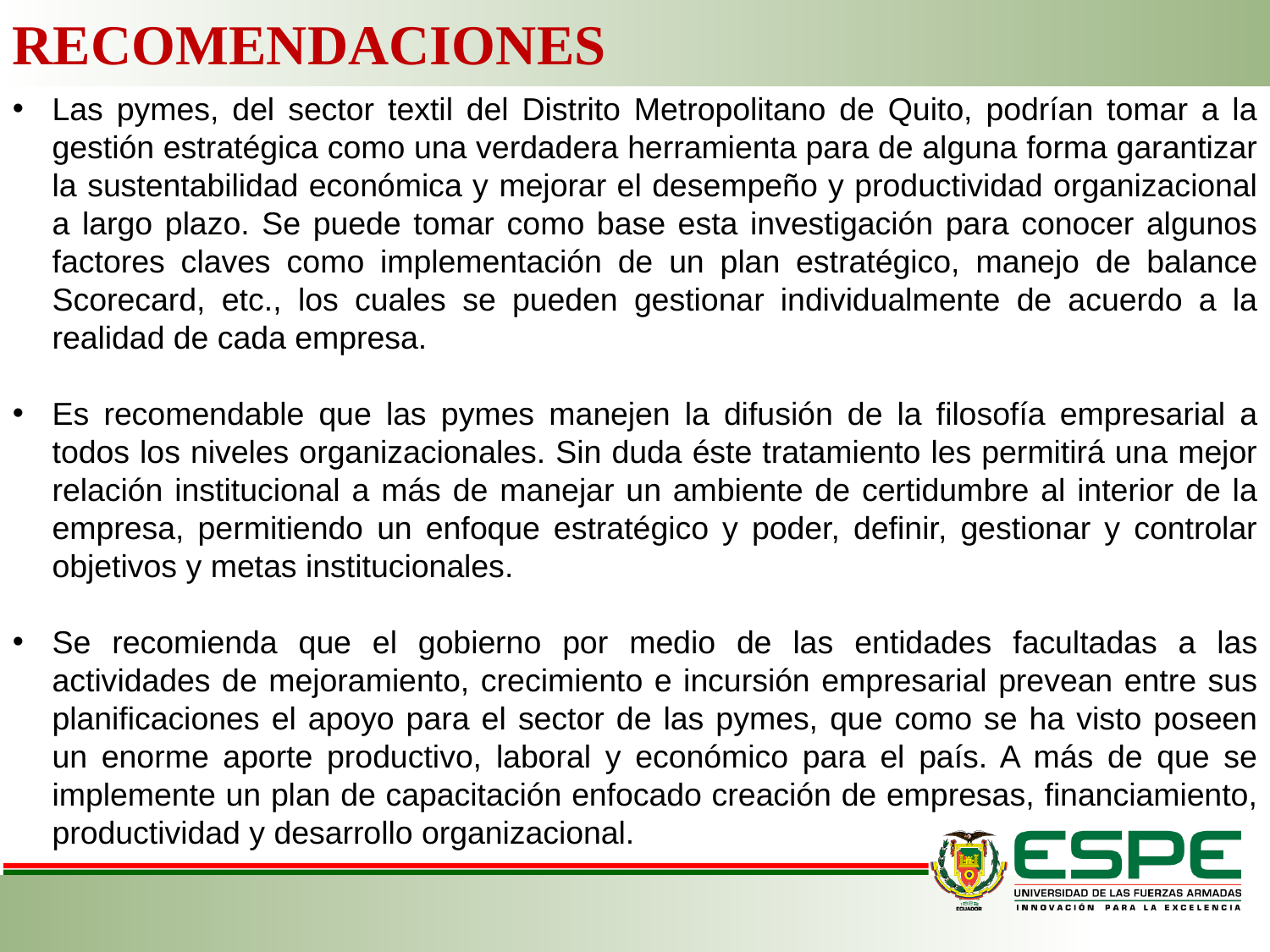

RECOMENDACIONES
Las pymes, del sector textil del Distrito Metropolitano de Quito, podrían tomar a la gestión estratégica como una verdadera herramienta para de alguna forma garantizar la sustentabilidad económica y mejorar el desempeño y productividad organizacional a largo plazo. Se puede tomar como base esta investigación para conocer algunos factores claves como implementación de un plan estratégico, manejo de balance Scorecard, etc., los cuales se pueden gestionar individualmente de acuerdo a la realidad de cada empresa.

Es recomendable que las pymes manejen la difusión de la filosofía empresarial a todos los niveles organizacionales. Sin duda éste tratamiento les permitirá una mejor relación institucional a más de manejar un ambiente de certidumbre al interior de la empresa, permitiendo un enfoque estratégico y poder, definir, gestionar y controlar objetivos y metas institucionales.

Se recomienda que el gobierno por medio de las entidades facultadas a las actividades de mejoramiento, crecimiento e incursión empresarial prevean entre sus planificaciones el apoyo para el sector de las pymes, que como se ha visto poseen un enorme aporte productivo, laboral y económico para el país. A más de que se implemente un plan de capacitación enfocado creación de empresas, financiamiento, productividad y desarrollo organizacional.